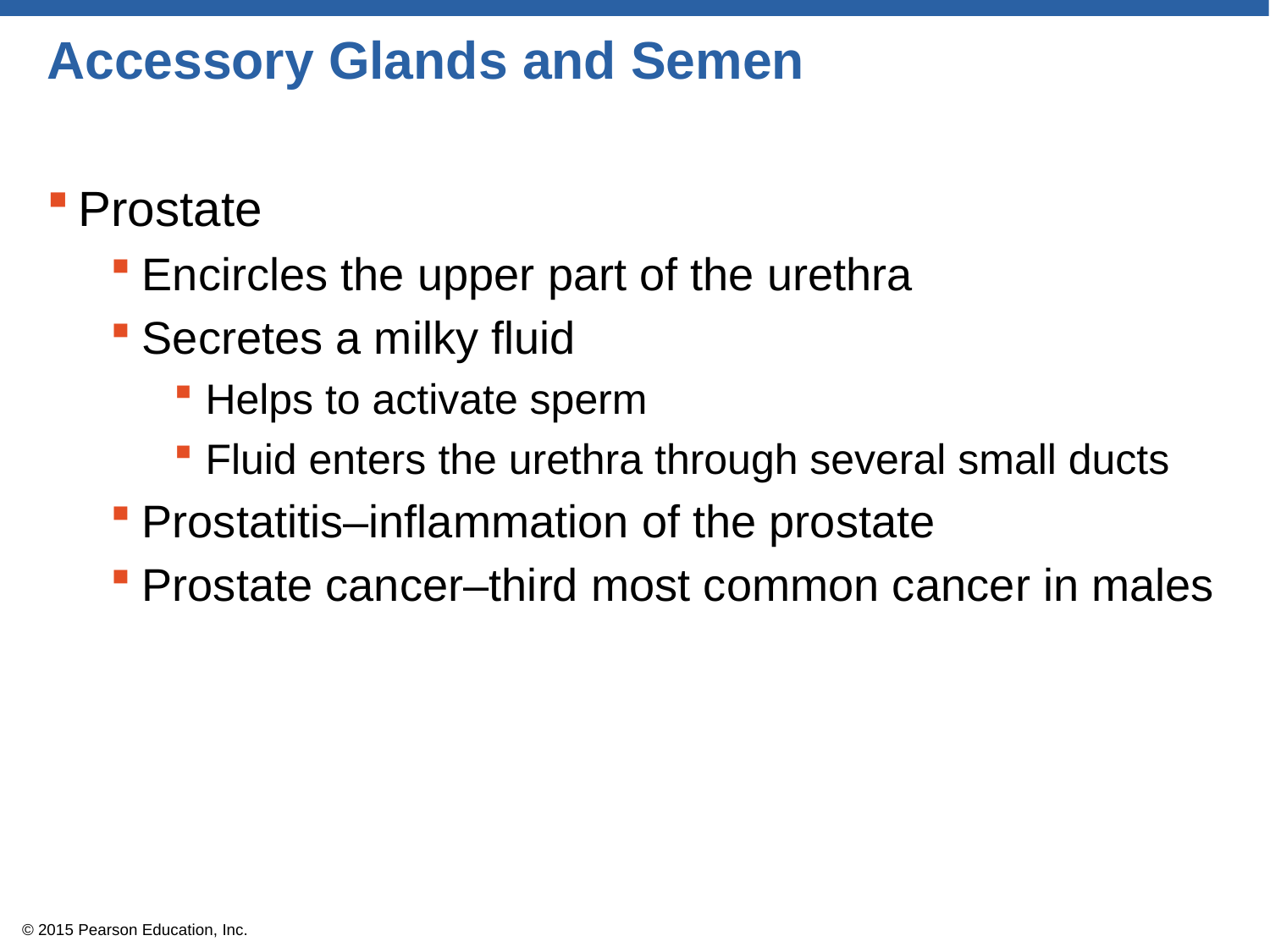

# Accessory Glands and Semen
Prostate
Encircles the upper part of the urethra
Secretes a milky fluid
Helps to activate sperm
Fluid enters the urethra through several small ducts
Prostatitis–inflammation of the prostate
Prostate cancer–third most common cancer in males
© 2015 Pearson Education, Inc.